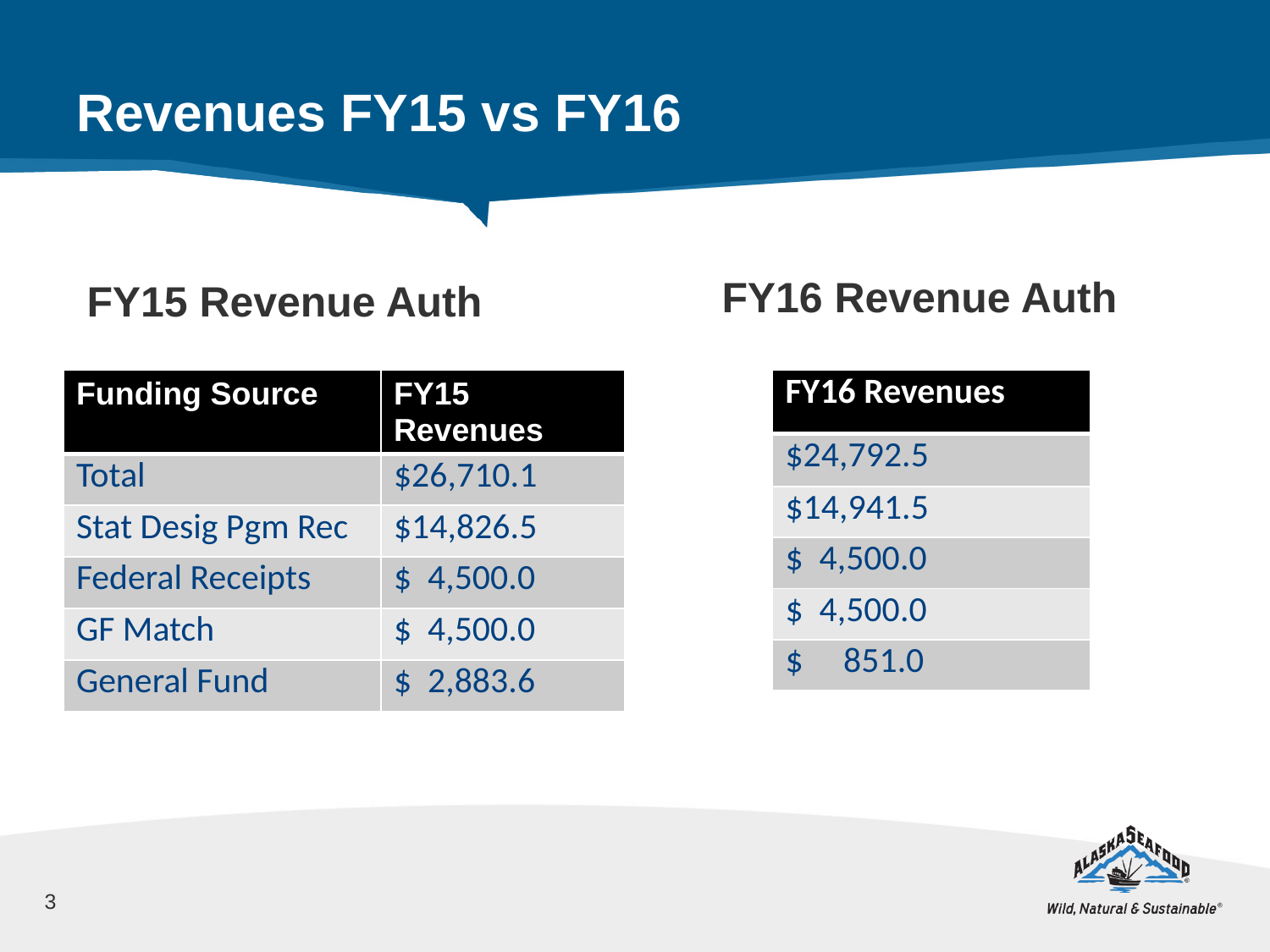

# Revenues FY15 vs FY16
FY16 Revenue Auth
FY15 Revenue Auth
| Funding Source | FY15 Revenues |
| --- | --- |
| Total | $26,710.1 |
| Stat Desig Pgm Rec | $14,826.5 |
| Federal Receipts | $ 4,500.0 |
| GF Match | $ 4,500.0 |
| General Fund | $ 2,883.6 |
| FY16 Revenues |
| --- |
| $24,792.5 |
| $14,941.5 |
| $ 4,500.0 |
| $ 4,500.0 |
| $ 851.0 |

3